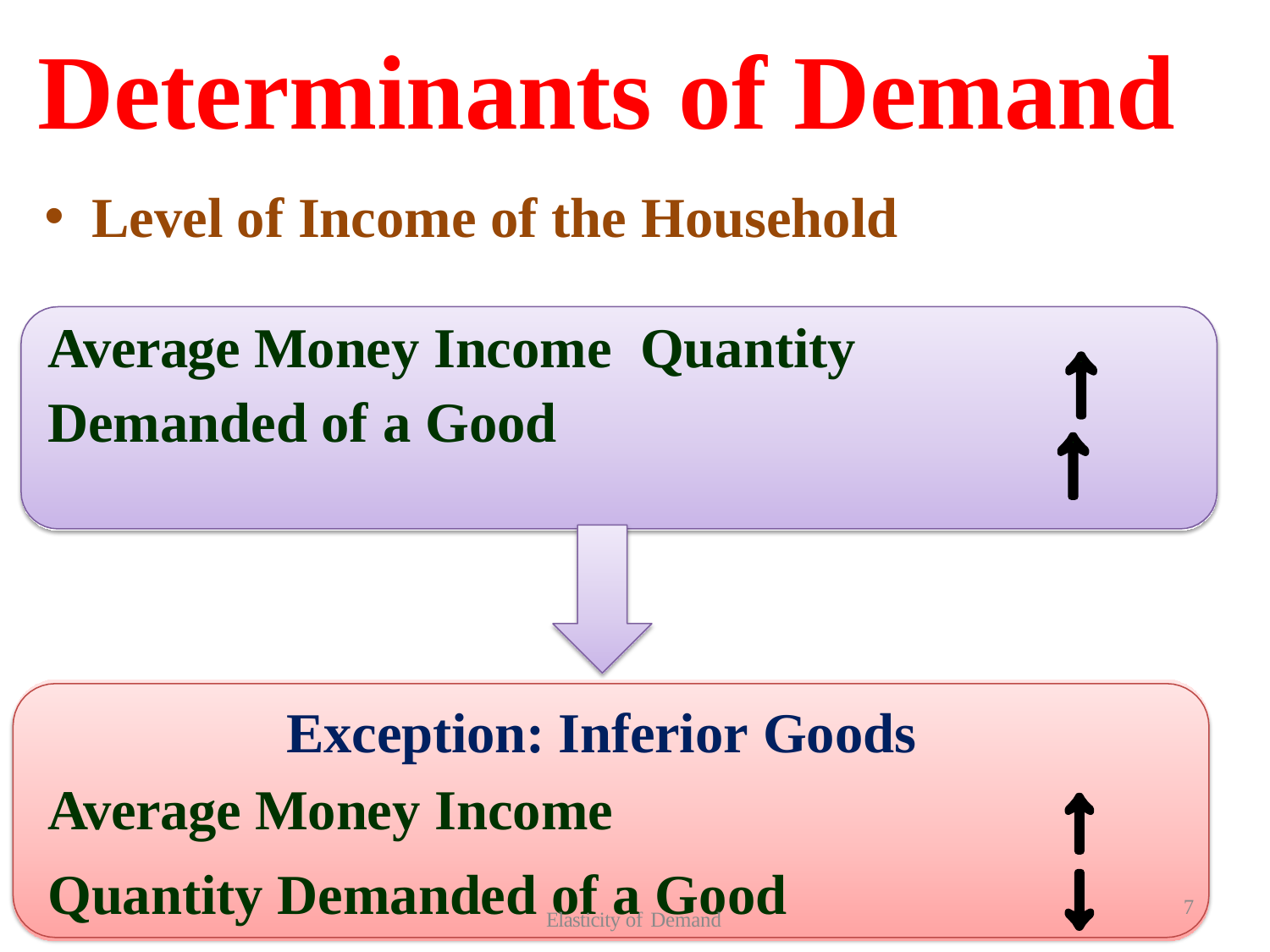

# Determinants of Demand
Level of Income of the Household
Average Money Income  Quantity Demanded of a Good

Exception: Inferior Goods
Average Money Income

Quantity Demanded of a Good
7
Elasticity of Demand